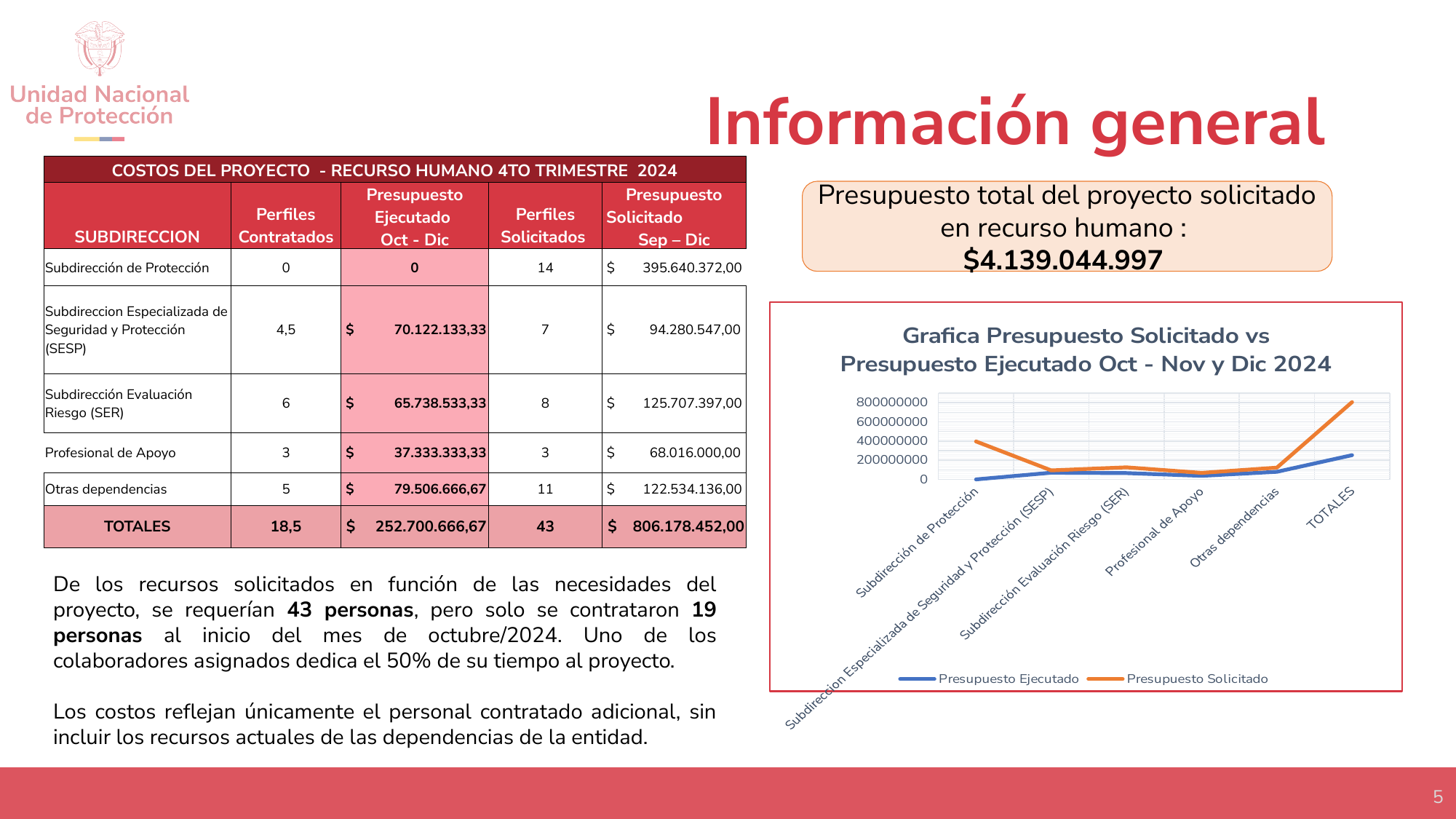

# Información general
| COSTOS DEL PROYECTO - RECURSO HUMANO 4TO TRIMESTRE 2024 |  |  |  |  |
| --- | --- | --- | --- | --- |
| SUBDIRECCION | Perfiles Contratados | Presupuesto Ejecutado Oct - Dic | Perfiles Solicitados | Presupuesto Solicitado Sep – Dic |
| Subdirección de Protección | 0 | 0 | 14 | $ 395.640.372,00 |
| Subdireccion Especializada de Seguridad y Protección (SESP) | 4,5 | $ 70.122.133,33 | 7 | $ 94.280.547,00 |
| Subdirección Evaluación Riesgo (SER) | 6 | $ 65.738.533,33 | 8 | $ 125.707.397,00 |
| Profesional de Apoyo | 3 | $ 37.333.333,33 | 3 | $ 68.016.000,00 |
| Otras dependencias | 5 | $ 79.506.666,67 | 11 | $ 122.534.136,00 |
| TOTALES | 18,5 | $ 252.700.666,67 | 43 | $ 806.178.452,00 |
Presupuesto total del proyecto solicitado en recurso humano :
$4.139.044.997

### Chart: Grafica Presupuesto Solicitado vs Presupuesto Ejecutado Oct - Nov y Dic 2024

| Category | Presupuesto Ejecutado | Presupuesto Solicitado  |
|---|---|---|
| Subdirección de Protección | 0.0 | 395640372.0 |
| Subdireccion Especializada de Seguridad y Protección (SESP) | 70122133.33333334 | 94280547.0 |
| Subdirección Evaluación Riesgo (SER) | 65738533.33333333 | 125707397.0 |
| Profesional de Apoyo | 37333333.33333333 | 68016000.0 |
| Otras dependencias | 79506666.66666667 | 122534136.0 |
| TOTALES | 252700666.6666667 | 806178452.0 |
De los recursos solicitados en función de las necesidades del proyecto, se requerían 43 personas, pero solo se contrataron 19 personas al inicio del mes de octubre/2024. Uno de los colaboradores asignados dedica el 50% de su tiempo al proyecto.

Los costos reflejan únicamente el personal contratado adicional, sin incluir los recursos actuales de las dependencias de la entidad.
5